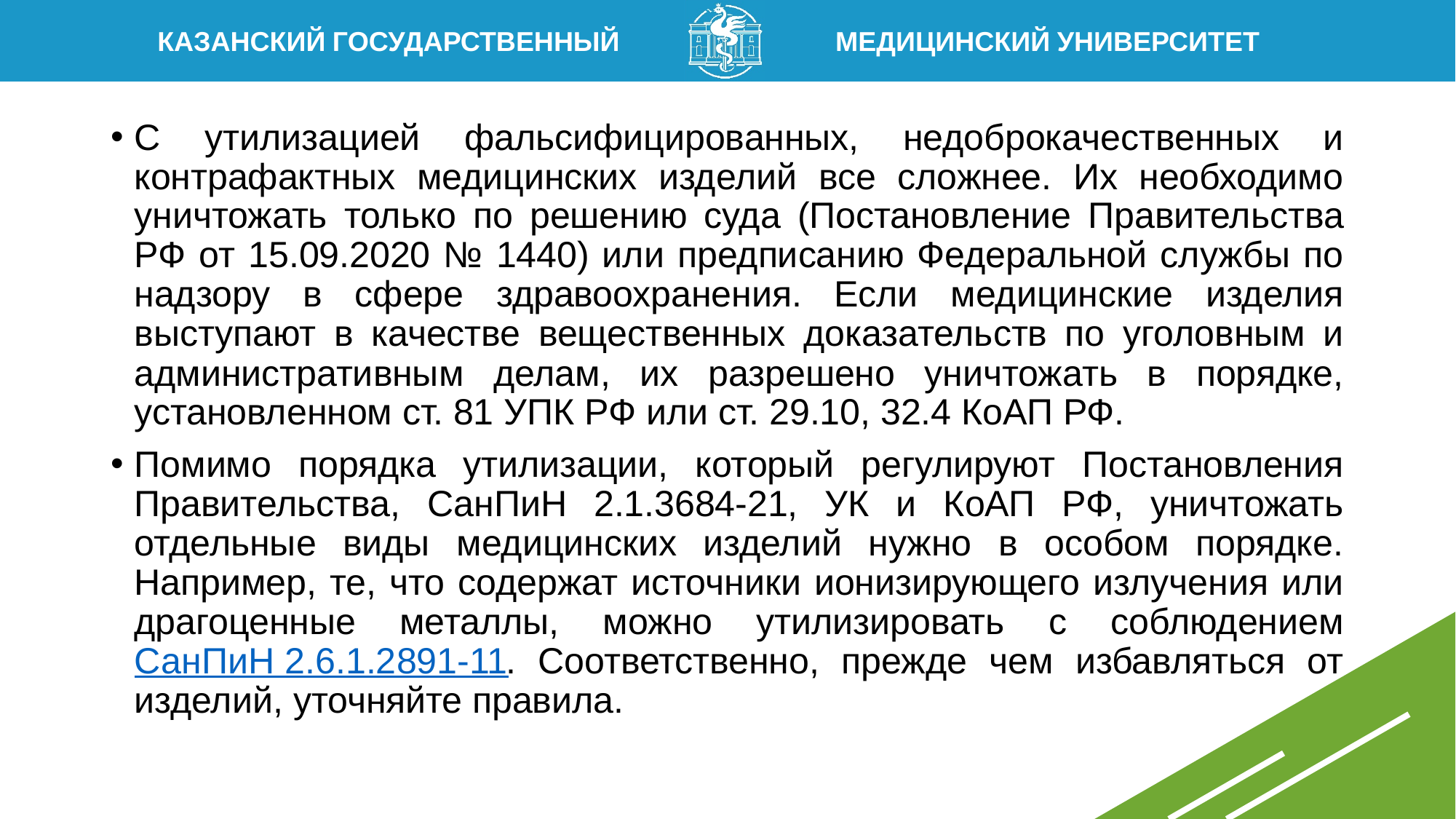

С утилизацией фальсифицированных, недоброкачественных и контрафактных медицинских изделий все сложнее. Их необходимо уничтожать только по решению суда (Постановление Правительства РФ от 15.09.2020 № 1440) или предписанию Федеральной службы по надзору в сфере здравоохранения. Если медицинские изделия выступают в качестве вещественных доказательств по уголовным и административным делам, их разрешено уничтожать в порядке, установленном ст. 81 УПК РФ или ст. 29.10, 32.4 КоАП РФ.
Помимо порядка утилизации, который регулируют Постановления Правительства, СанПиН 2.1.3684-21, УК и КоАП РФ, уничтожать отдельные виды медицинских изделий нужно в особом порядке. Например, те, что содержат источники ионизирующего излучения или драгоценные металлы, можно утилизировать с соблюдением СанПиН 2.6.1.2891-11. Соответственно, прежде чем избавляться от изделий, уточняйте правила.